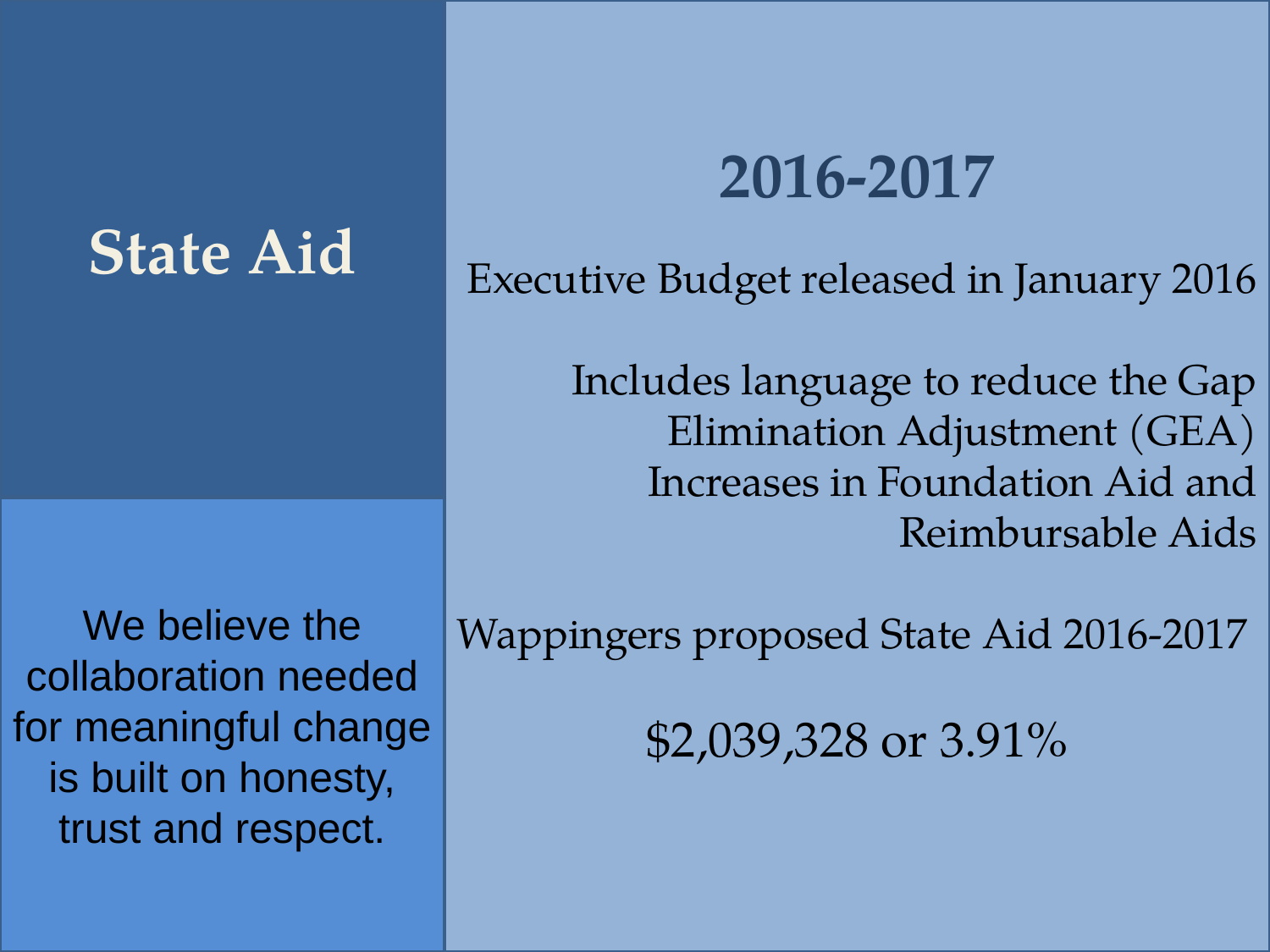

State Aid
2016-2017

Executive Budget released in January 2016

Includes language to reduce the Gap Elimination Adjustment (GEA)
Increases in Foundation Aid and Reimbursable Aids

Wappingers proposed State Aid 2016-2017

$2,039,328 or 3.91%

We believe the collaboration needed for meaningful change is built on honesty, trust and respect.